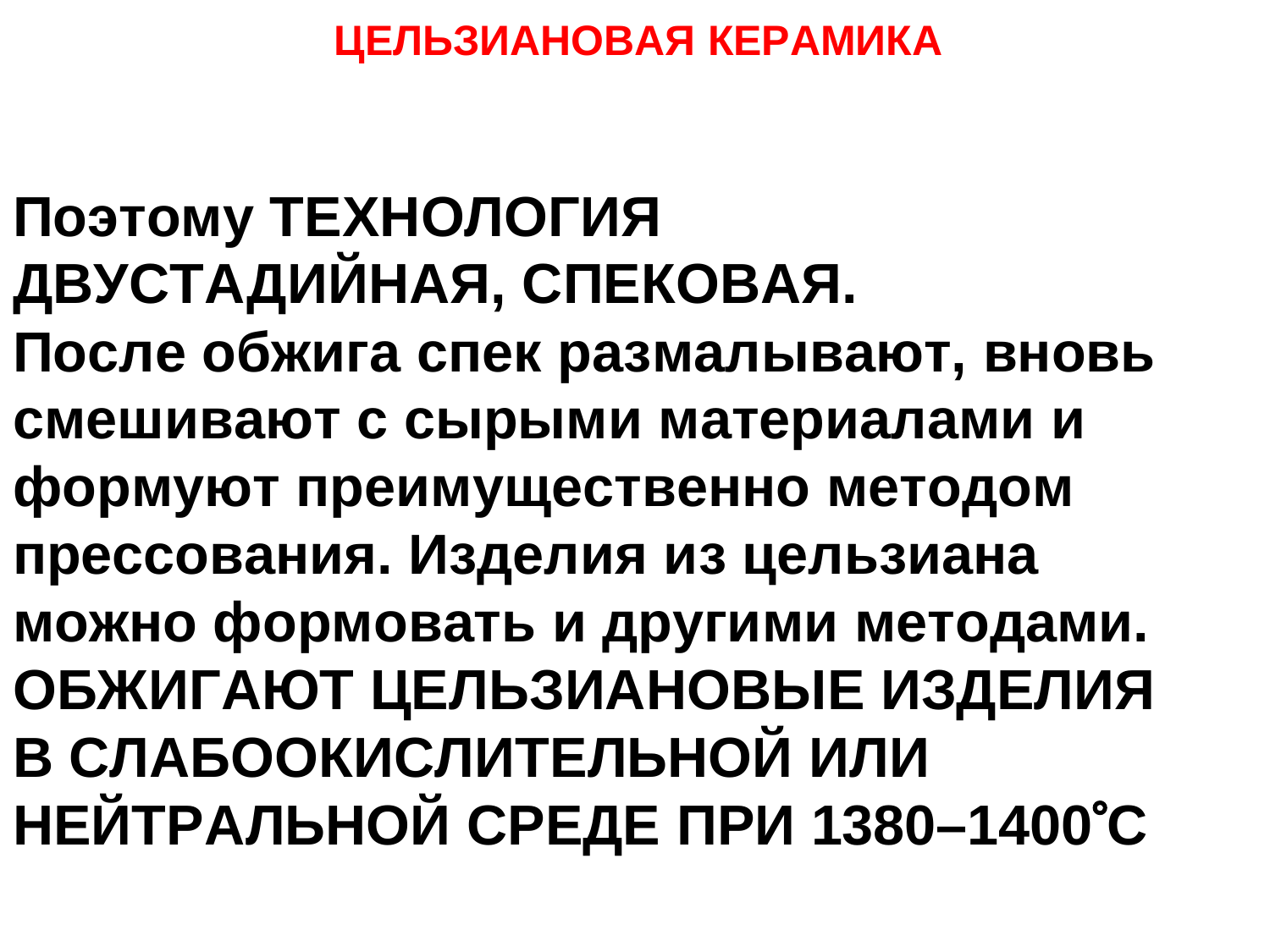

# ЦЕЛЬЗИАНОВАЯ КЕРАМИКА
Поэтому ТЕХНОЛОГИЯ ДВУСТАДИЙНАЯ, СПЕКОВАЯ.
После обжига спек размалывают, вновь
смешивают с сырыми материалами и формуют преимущественно методом прессования. Изделия из цельзиана можно формовать и другими методами.
ОБЖИГАЮТ ЦЕЛЬЗИАНОВЫЕ ИЗДЕЛИЯ В СЛАБООКИСЛИТЕЛЬНОЙ ИЛИ НЕЙТРАЛЬНОЙ СРЕДЕ ПРИ 1380–1400°С